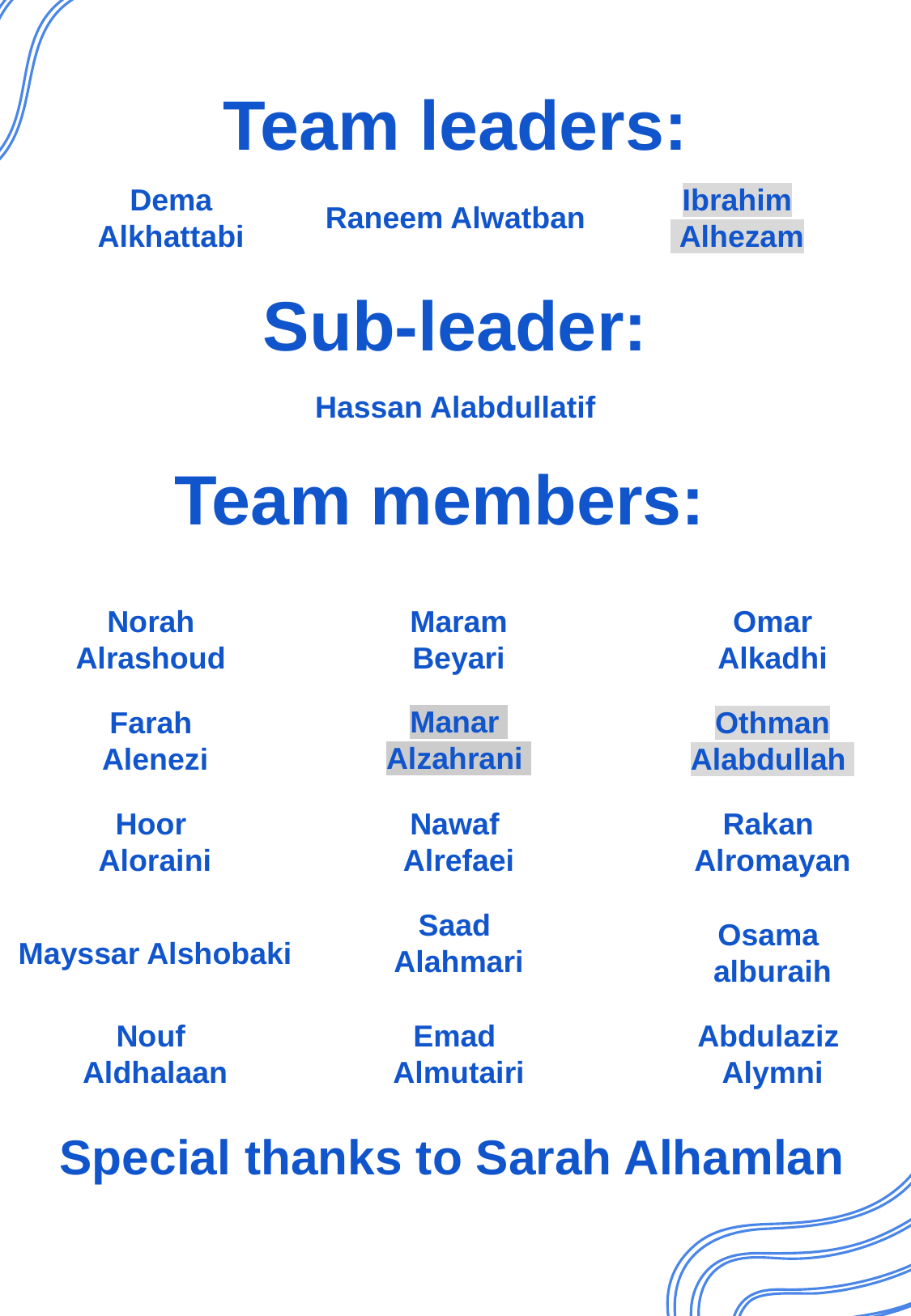

Team leaders:
Dema
Alkhattabi
Raneem Alwatban
Ibrahim
 Alhezam
Sub-leader:
Hassan Alabdullatif
Team members:
Norah
Alrashoud
Maram
 Beyari
Omar
Alkadhi
Manar
Alzahrani
Farah
Alenezi
Othman Alabdullah
Hoor
Aloraini
Nawaf
Alrefaei
Rakan
Alromayan
Saad
Alahmari
Mayssar Alshobaki
Osama
alburaih
Nouf
Aldhalaan
Emad
Almutairi
Abdulaziz
Alymni
Special thanks to Sarah Alhamlan